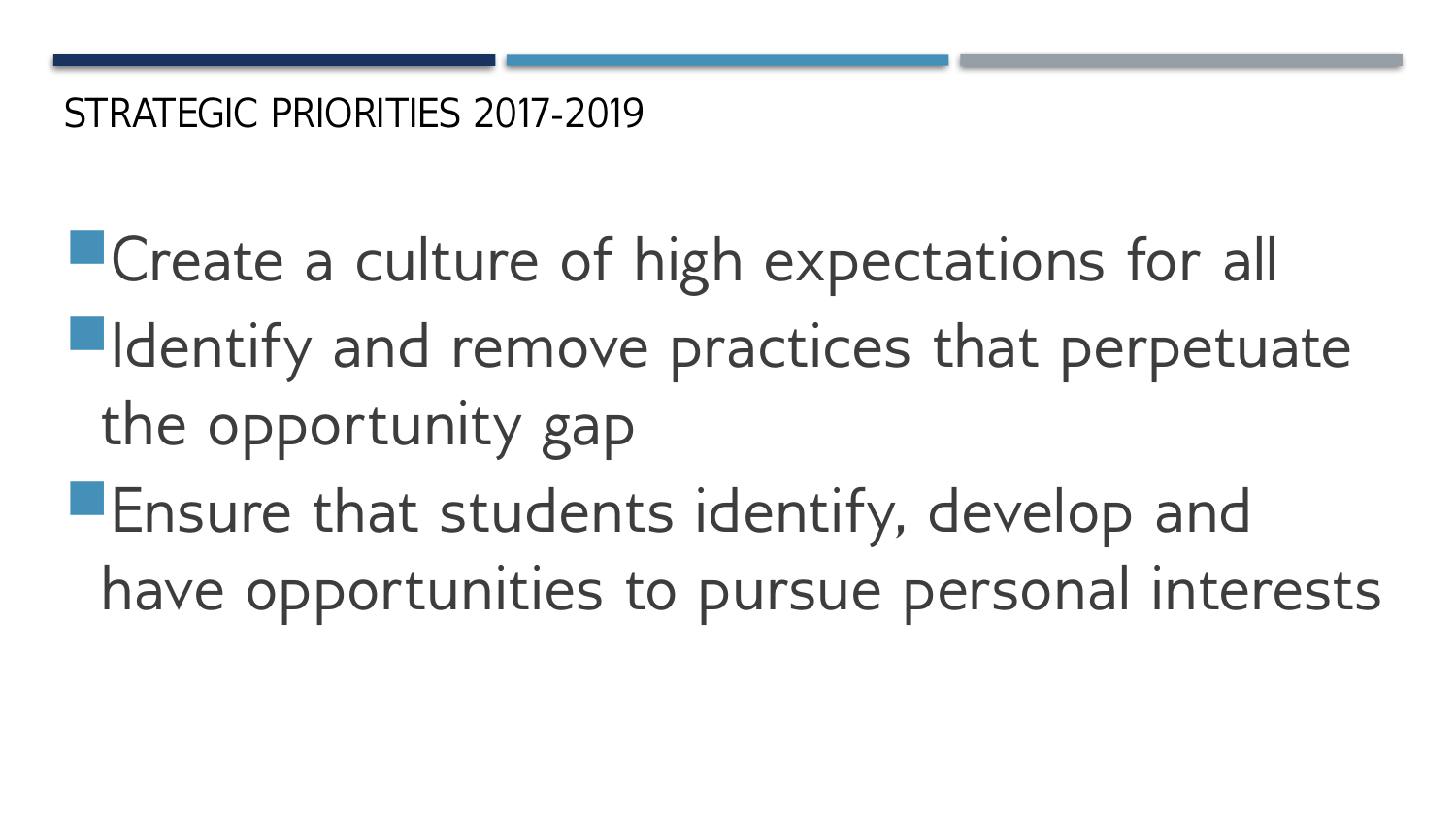

# Strategic Priorities 2017-2019
Create a culture of high expectations for all
Identify and remove practices that perpetuate the opportunity gap
Ensure that students identify, develop and have opportunities to pursue personal interests